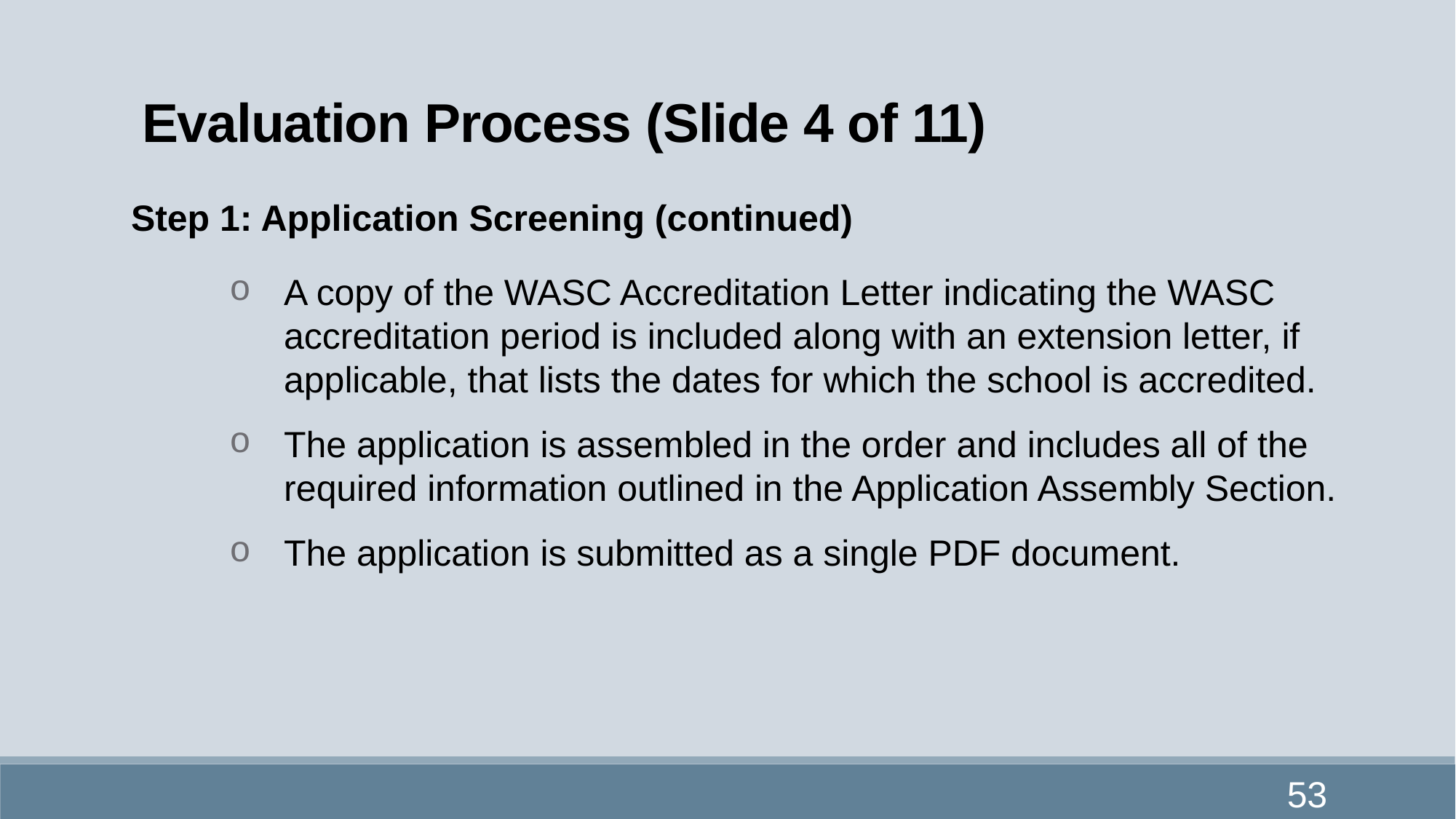

# Evaluation Process (Slide 4 of 11)
Step 1: Application Screening (continued)
A copy of the WASC Accreditation Letter indicating the WASC accreditation period is included along with an extension letter, if applicable, that lists the dates for which the school is accredited.
The application is assembled in the order and includes all of the required information outlined in the Application Assembly Section.
The application is submitted as a single PDF document.

53